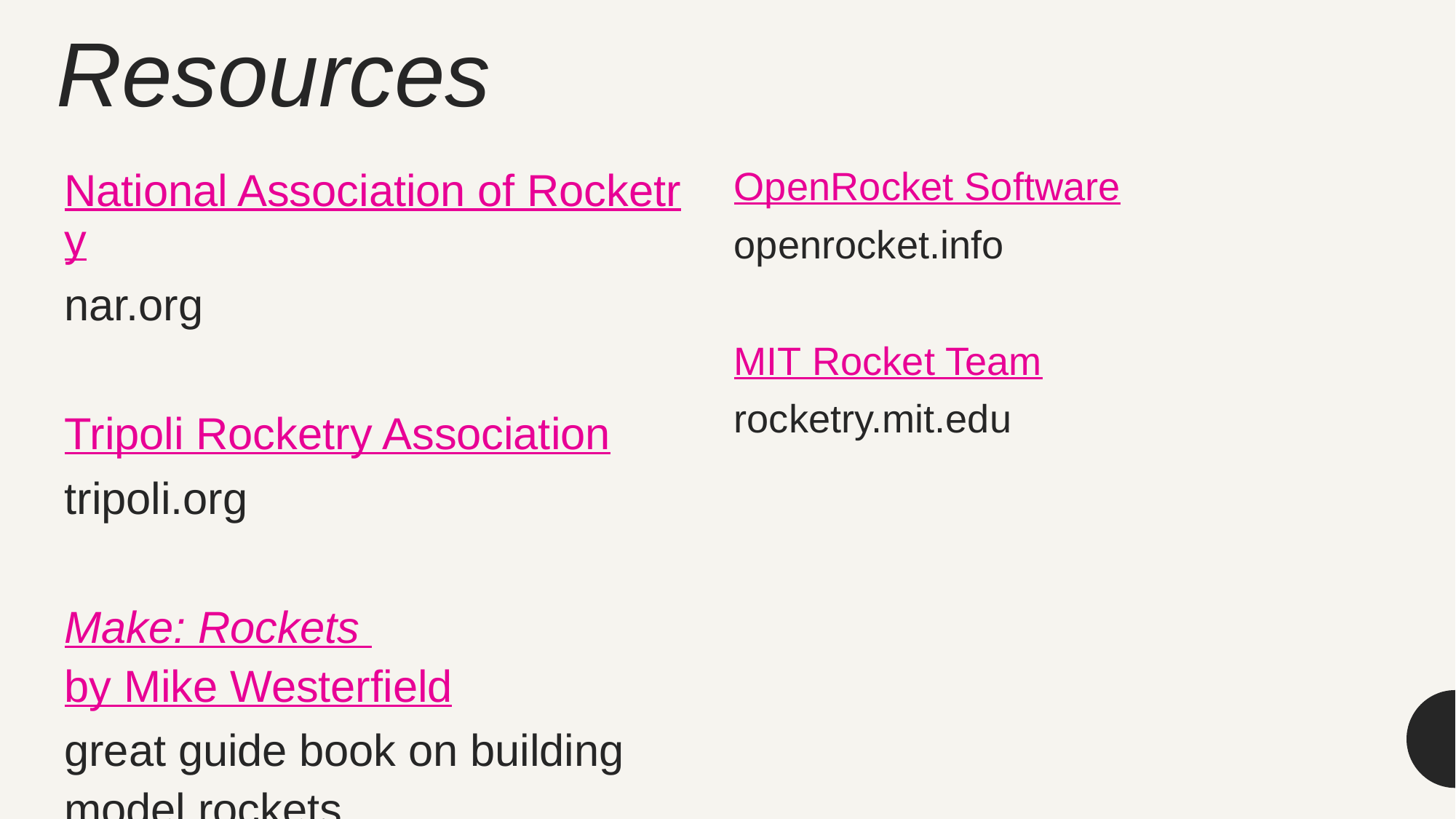

# Resources
National Association of Rocketry
nar.org

Tripoli Rocketry Association
tripoli.org

Make: Rockets by Mike Westerfield
great guide book on building model rockets

OpenRocket Software
openrocket.info

MIT Rocket Team
rocketry.mit.edu